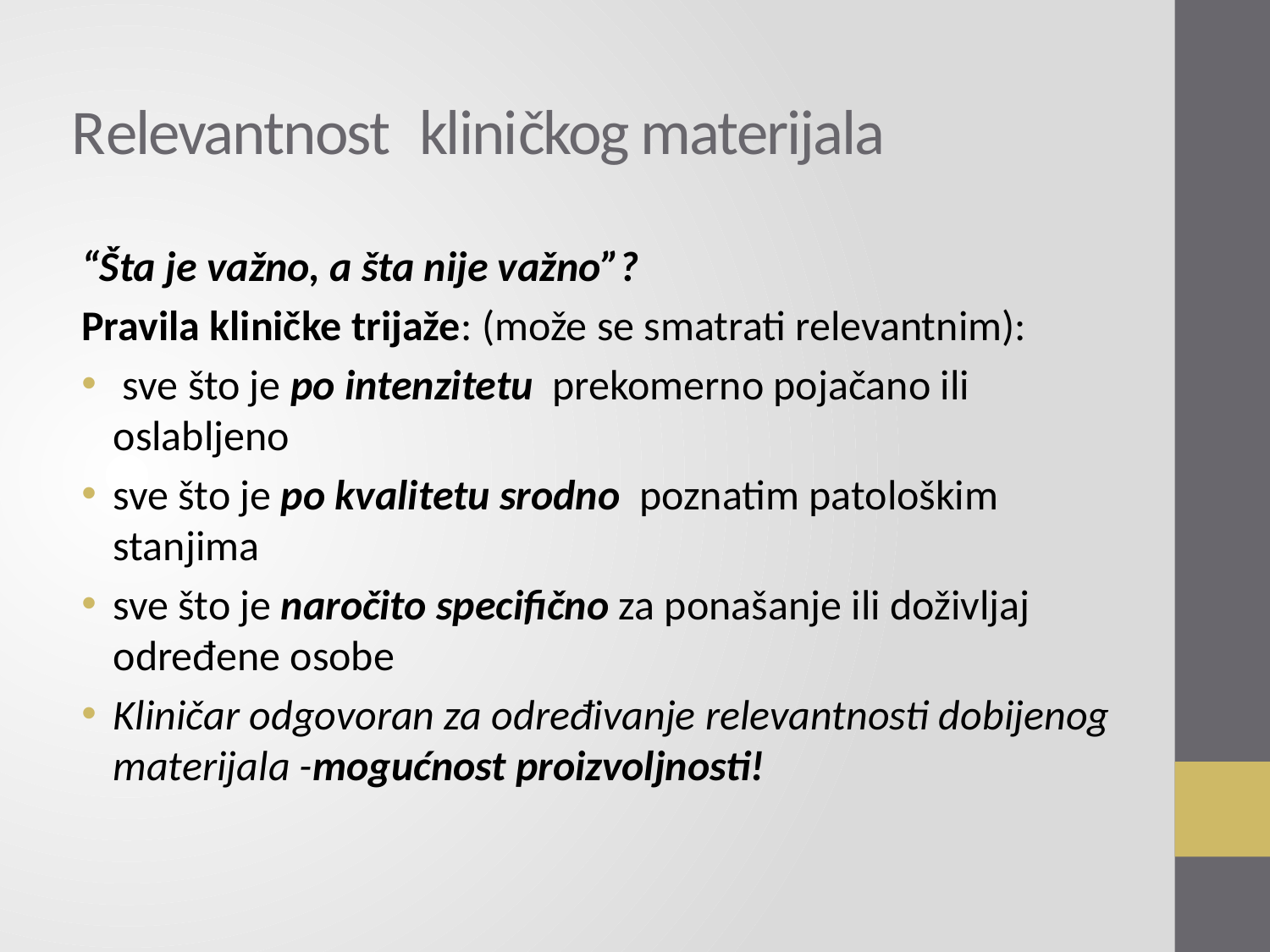

# Relevantnost  kliničkog materijala
“Šta je važno, a šta nije važno”?
Pravila kliničke trijaže: (može se smatrati relevantnim):
 sve što je po intenzitetu  prekomerno pojačano ili oslabljeno
sve što je po kvalitetu srodno  poznatim patološkim stanjima
sve što je naročito specifično za ponašanje ili doživljaj određene osobe
Kliničar odgovoran za određivanje relevantnosti dobijenog materijala -mogućnost proizvoljnosti!